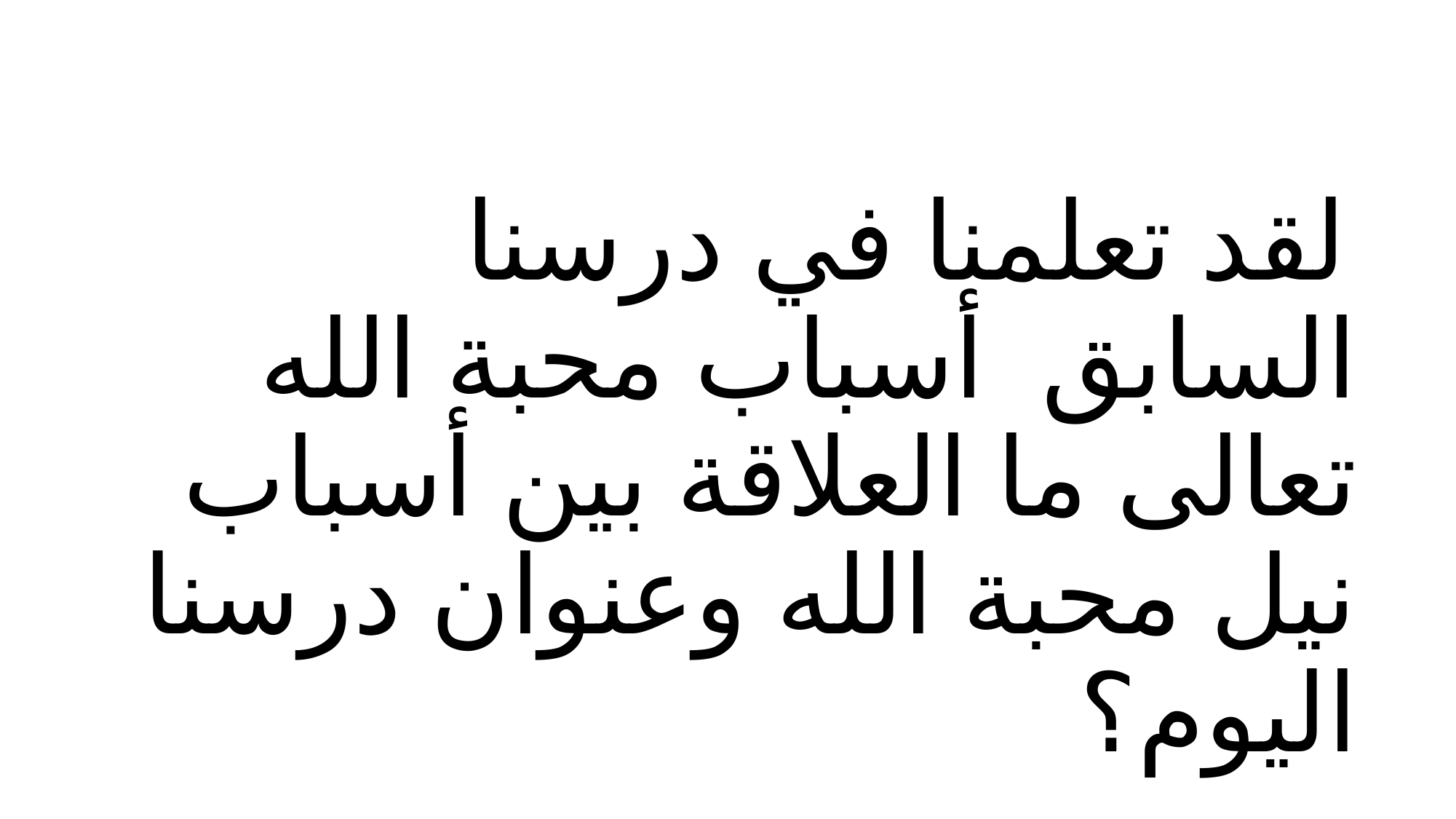

لقد تعلمنا في درسنا السابق  أسباب محبة الله تعالى ما العلاقة بين أسباب نيل محبة الله وعنوان درسنا اليوم؟